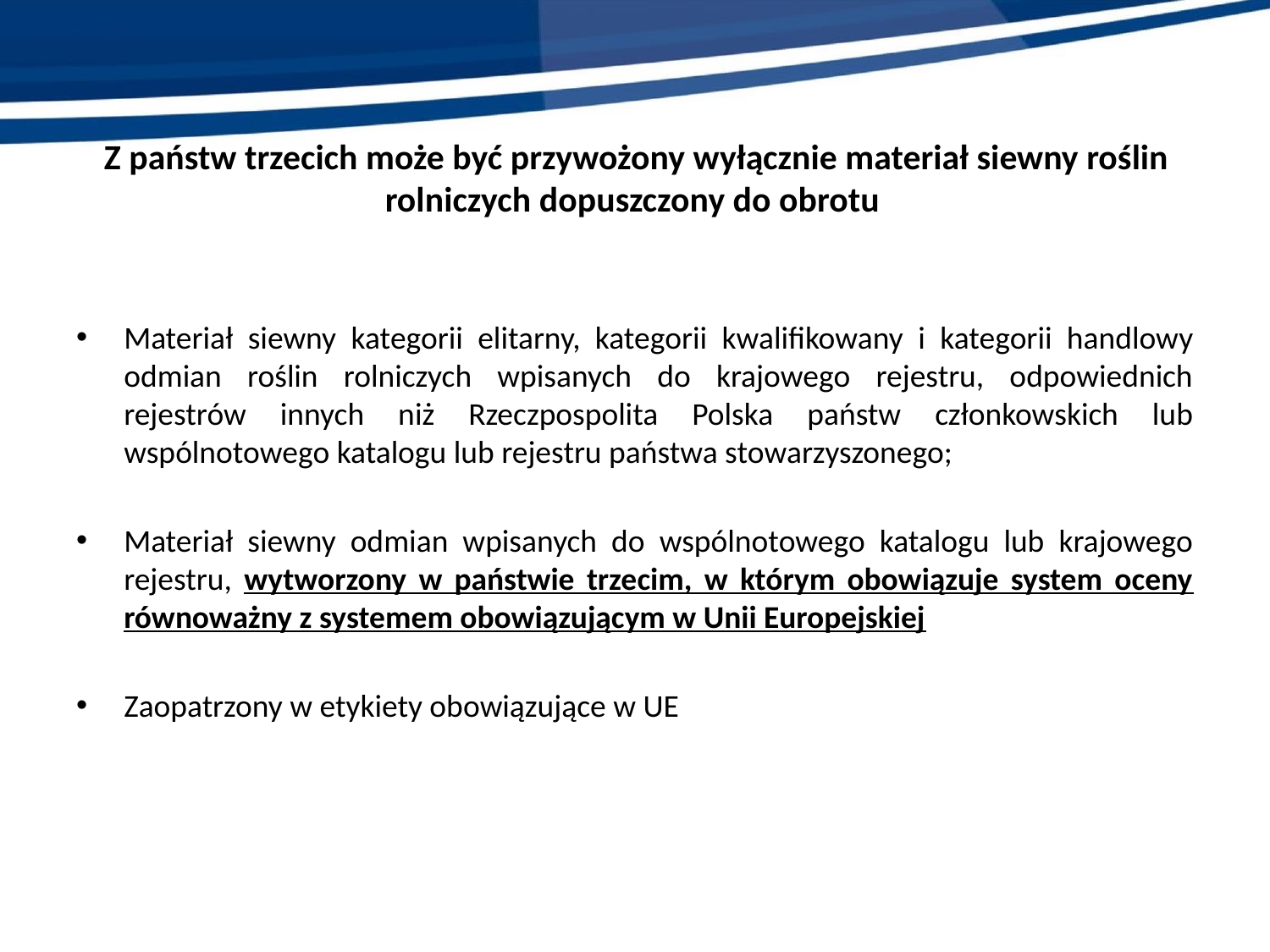

# Z państw trzecich może być przywożony wyłącznie materiał siewny roślin rolniczych dopuszczony do obrotu

Materiał siewny kategorii elitarny, kategorii kwalifikowany i kategorii handlowy odmian roślin rolniczych wpisanych do krajowego rejestru, odpowiednich rejestrów innych niż Rzeczpospolita Polska państw członkowskich lub wspólnotowego katalogu lub rejestru państwa stowarzyszonego;

Materiał siewny odmian wpisanych do wspólnotowego katalogu lub krajowego rejestru, wytworzony w państwie trzecim, w którym obowiązuje system oceny równoważny z systemem obowiązującym w Unii Europejskiej

Zaopatrzony w etykiety obowiązujące w UE